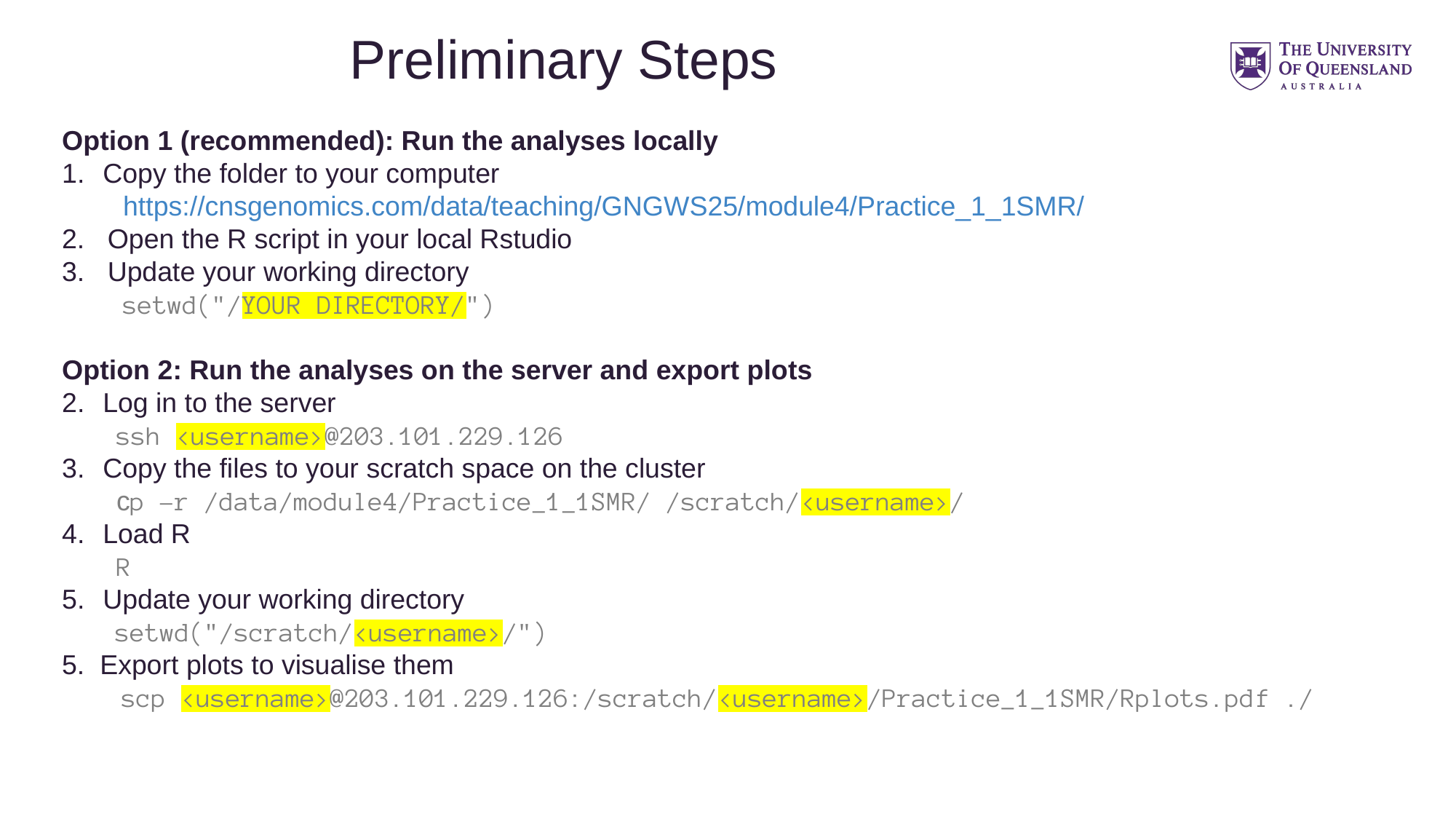

Preliminary Steps
Option 1 (recommended): Run the analyses locally
Copy the folder to your computer
        https://cnsgenomics.com/data/teaching/GNGWS25/module4/Practice_1_1SMR/
2.   Open the R script in your local Rstudio
3.   Update your working directory
        setwd("/YOUR DIRECTORY/")

Option 2: Run the analyses on the server and export plots
Log in to the server
ssh <username>@203.101.229.126
Copy the files to your scratch space on the cluster
cp –r /data/module4/Practice_1_1SMR/ /scratch/<username>/
Load R
R
Update your working directory
       setwd("/scratch/<username>/")
5.  Export plots to visualise them
    scp <username>@203.101.229.126:/scratch/<username>/Practice_1_1SMR/Rplots.pdf ./